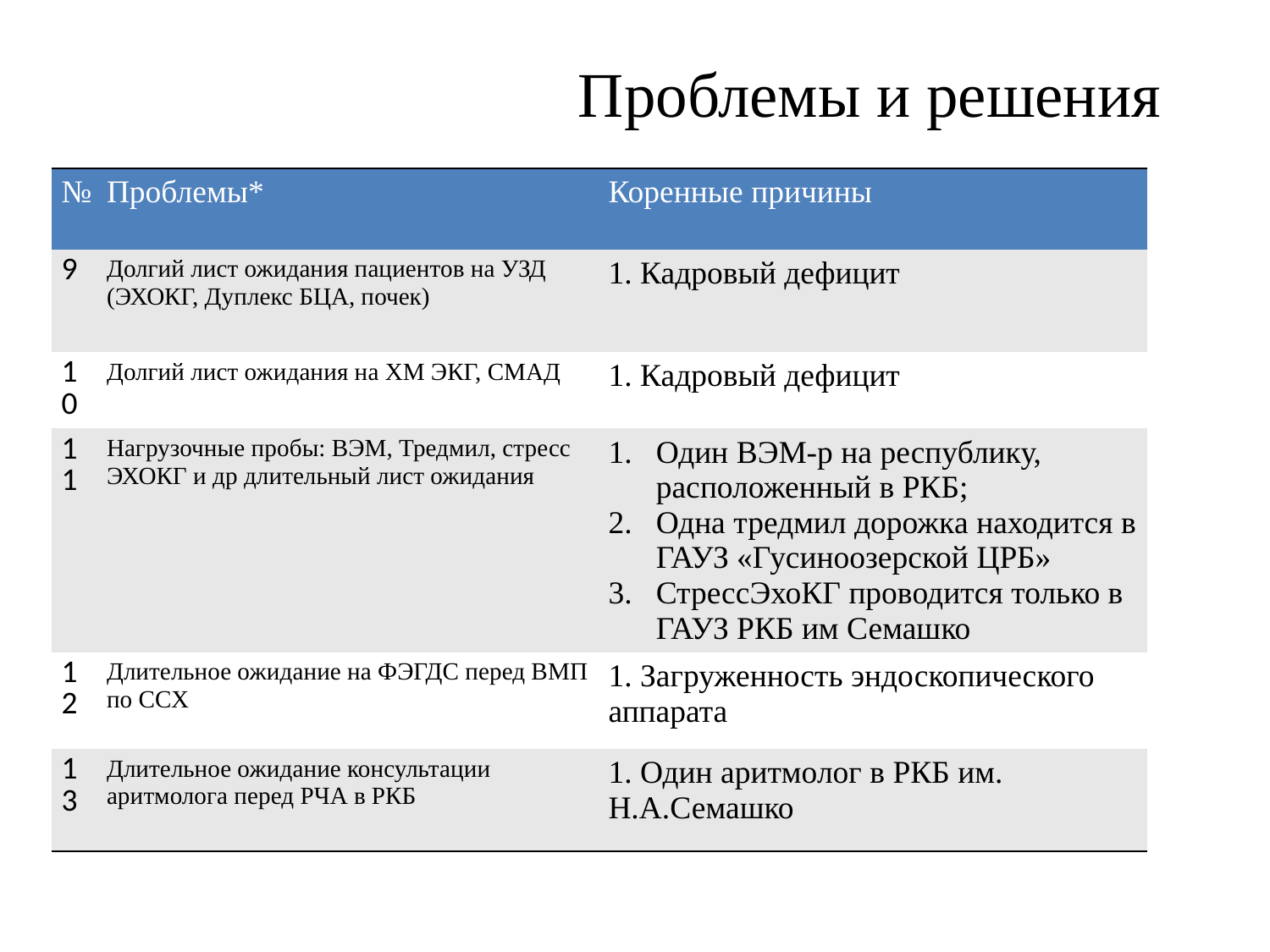

# Проблемы и решения
| № | Проблемы\* | Коренные причины |
| --- | --- | --- |
| 9 | Долгий лист ожидания пациентов на УЗД (ЭХОКГ, Дуплекс БЦА, почек) | 1. Кадровый дефицит |
| 10 | Долгий лист ожидания на ХМ ЭКГ, СМАД | 1. Кадровый дефицит |
| 11 | Нагрузочные пробы: ВЭМ, Тредмил, стресс ЭХОКГ и др длительный лист ожидания | Один ВЭМ-р на республику, расположенный в РКБ; Одна тредмил дорожка находится в ГАУЗ «Гусиноозерской ЦРБ» СтрессЭхоКГ проводится только в ГАУЗ РКБ им Семашко |
| 12 | Длительное ожидание на ФЭГДС перед ВМП по ССХ | 1. Загруженность эндоскопического аппарата |
| 13 | Длительное ожидание консультации аритмолога перед РЧА в РКБ | 1. Один аритмолог в РКБ им. Н.А.Семашко |